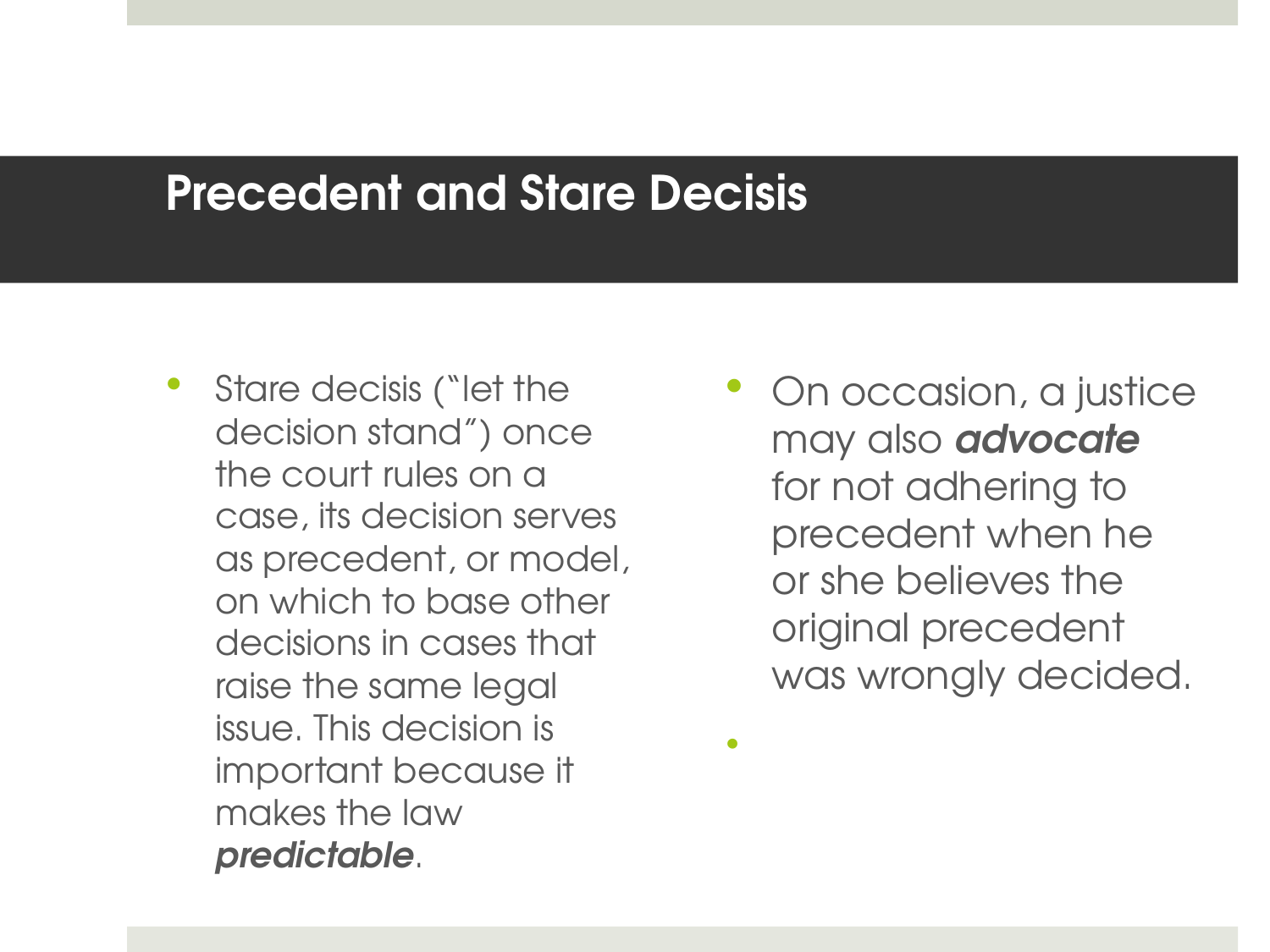

# Precedent and Stare Decisis
Stare decisis (“let the decision stand”) once the court rules on a case, its decision serves as precedent, or model, on which to base other decisions in cases that raise the same legal issue. This decision is important because it makes the law predictable.
On occasion, a justice may also advocate for not adhering to precedent when he or she believes the original precedent was wrongly decided.